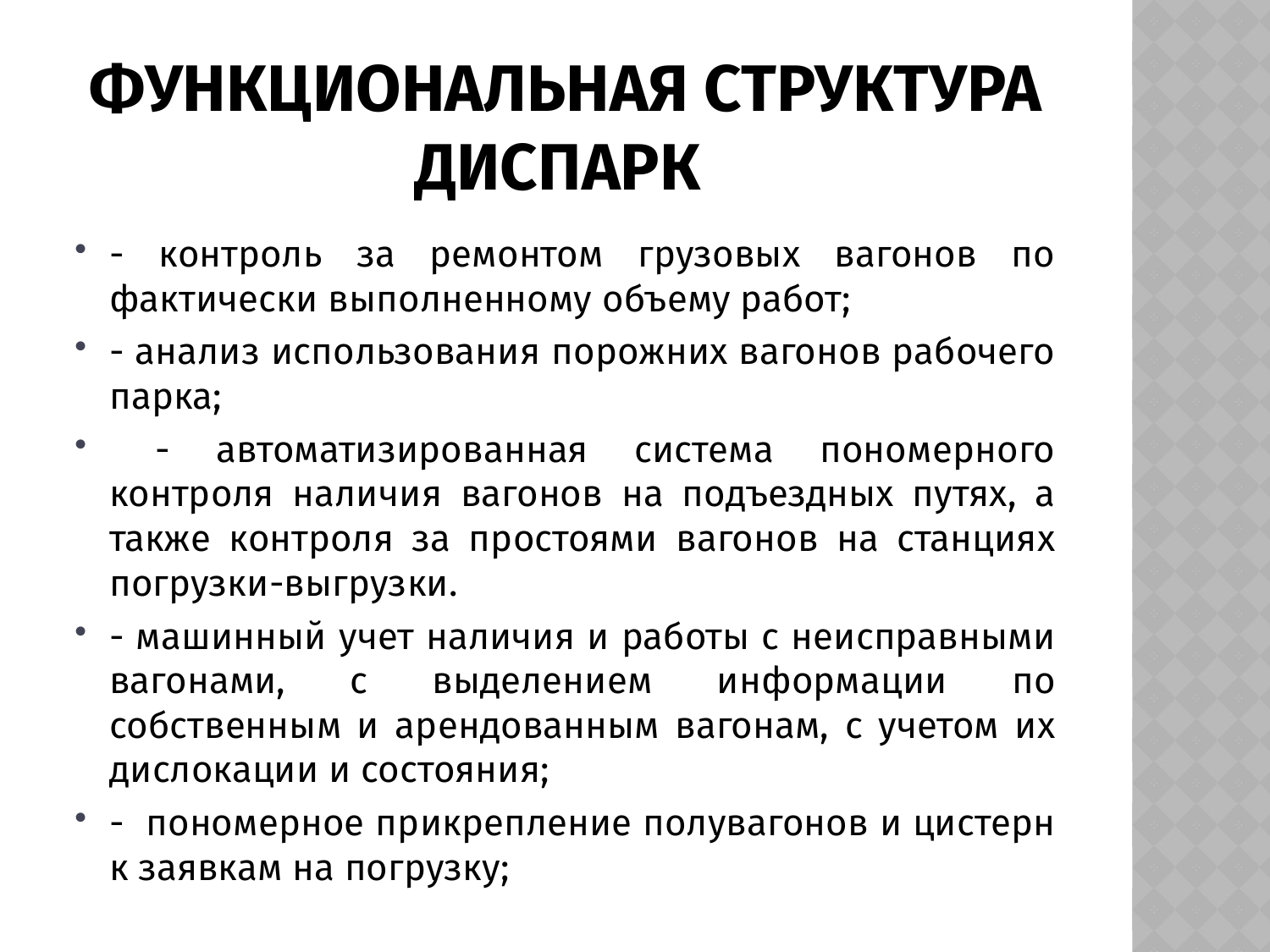

# Функциональная структура ДИСПАРК
- контроль за ремонтом грузовых вагонов по фактически выполненному объему работ;
- анализ использования порожних вагонов рабочего парка;
 - автоматизированная система пономерного контроля наличия вагонов на подъездных путях, а также контроля за простоями вагонов на станциях погрузки-выгрузки.
- машинный учет наличия и работы с неисправными вагонами, с выделением информации по собственным и арендованным вагонам, с учетом их дислокации и состояния;
-  пономерное прикрепление полувагонов и цистерн к заявкам на погрузку;